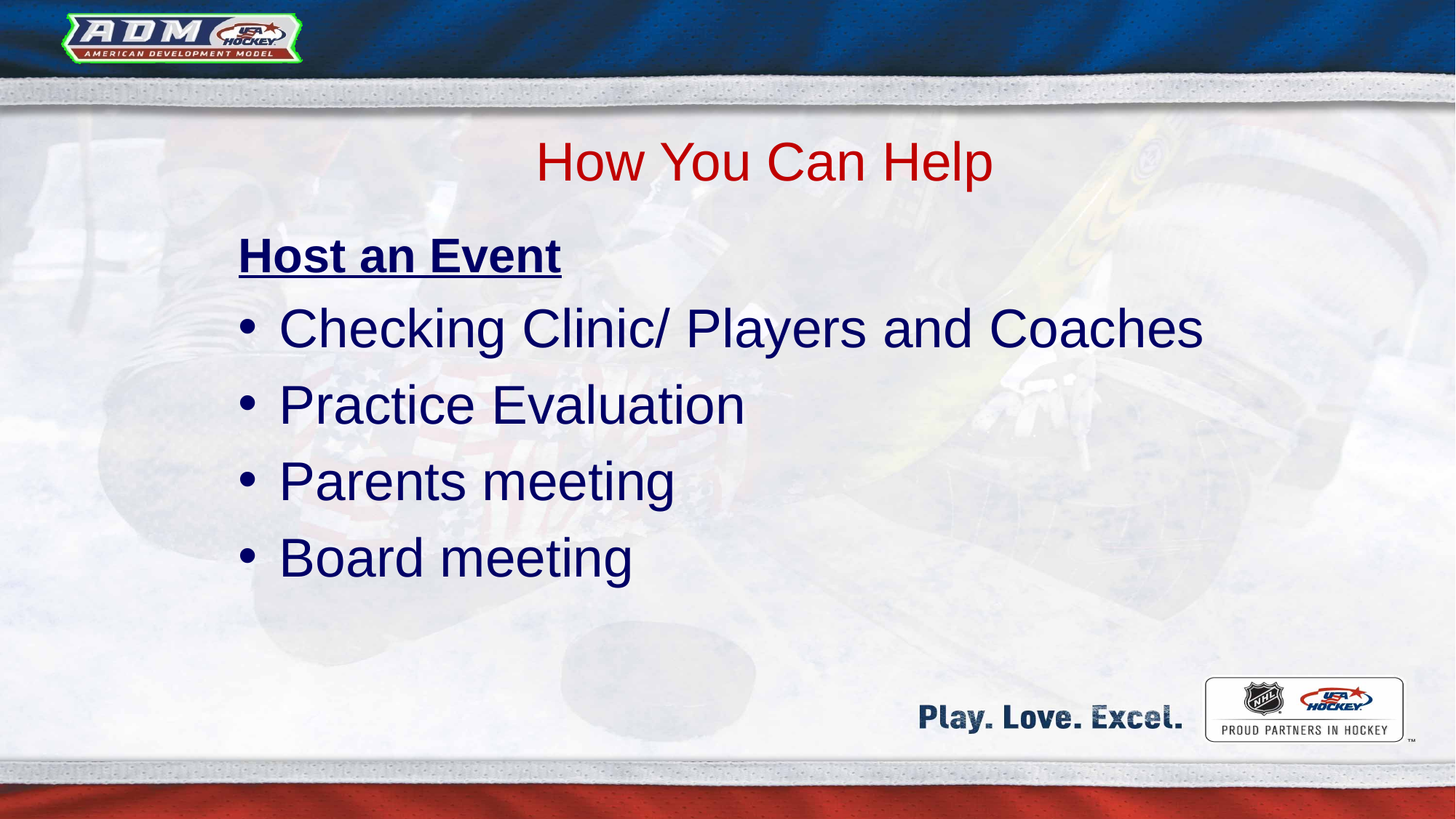

# How You Can Help
Host an Event
Checking Clinic/ Players and Coaches
Practice Evaluation
Parents meeting
Board meeting